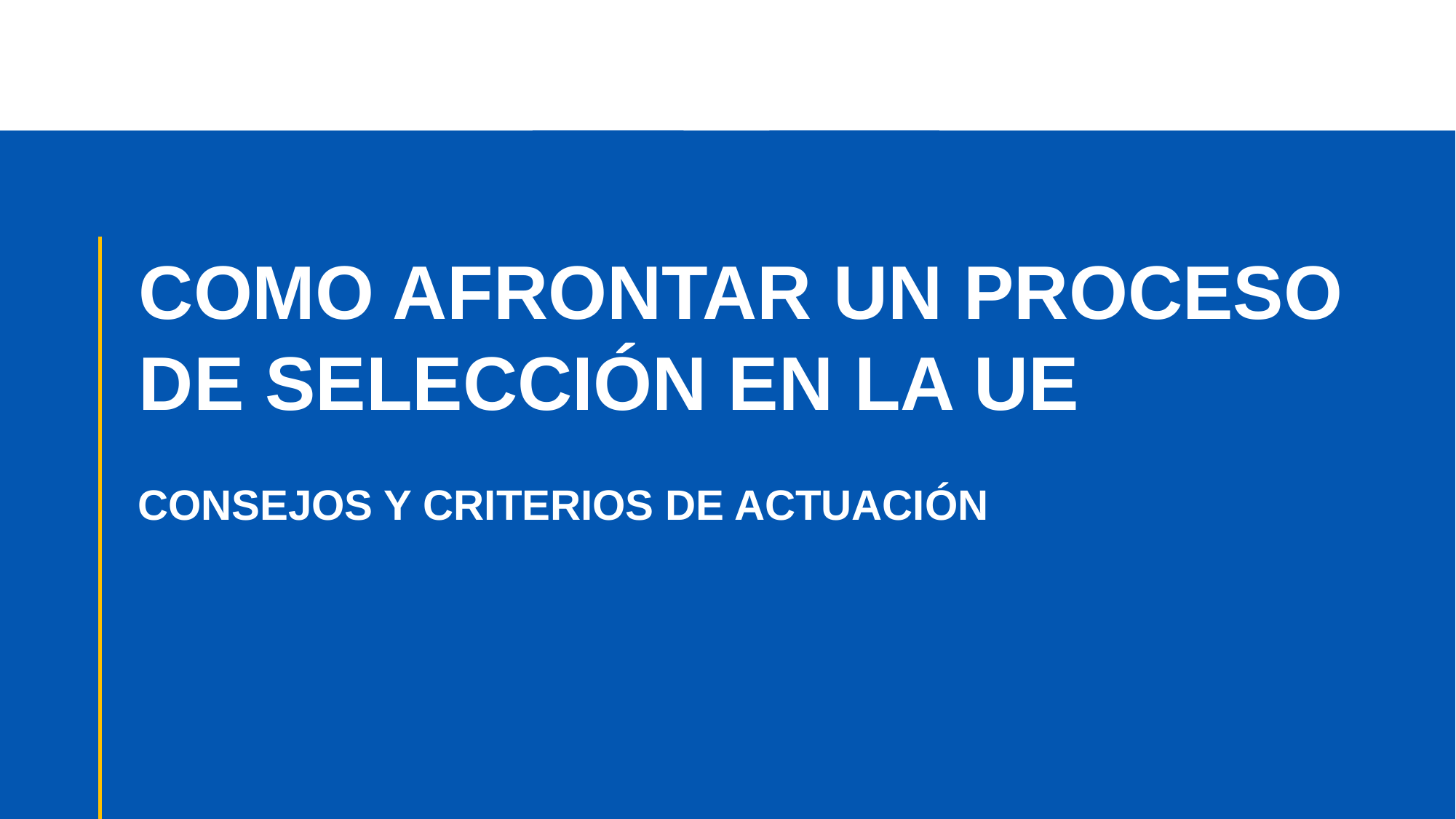

# COMO AFRONTAR UN PROCESO DE SELECCIÓN EN LA UE
CONSEJOS Y CRITERIOS DE ACTUACIÓN